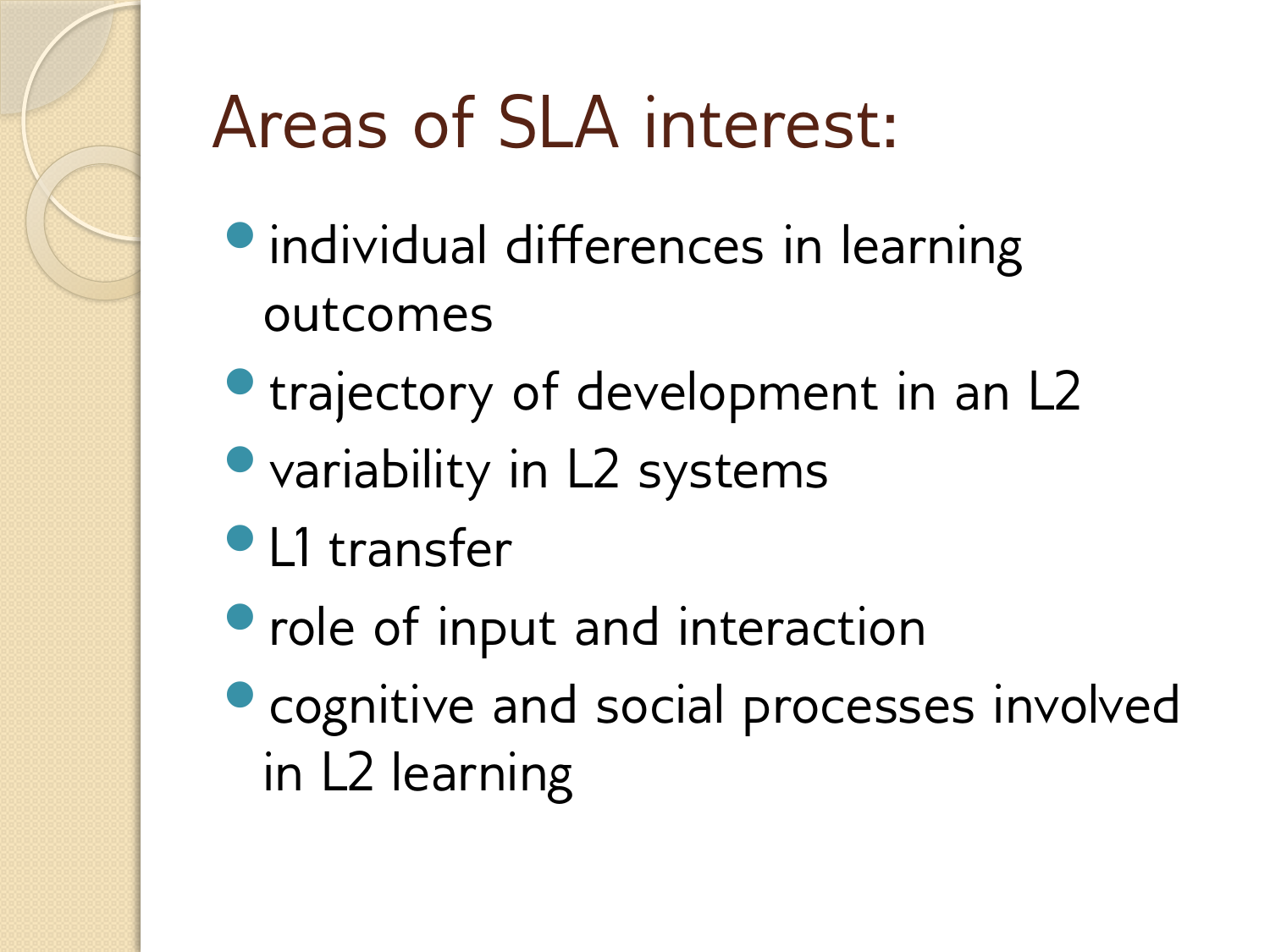

# Areas of SLA interest:
individual differences in learning outcomes
trajectory of development in an L2
variability in L2 systems
L1 transfer
role of input and interaction
cognitive and social processes involved in L2 learning